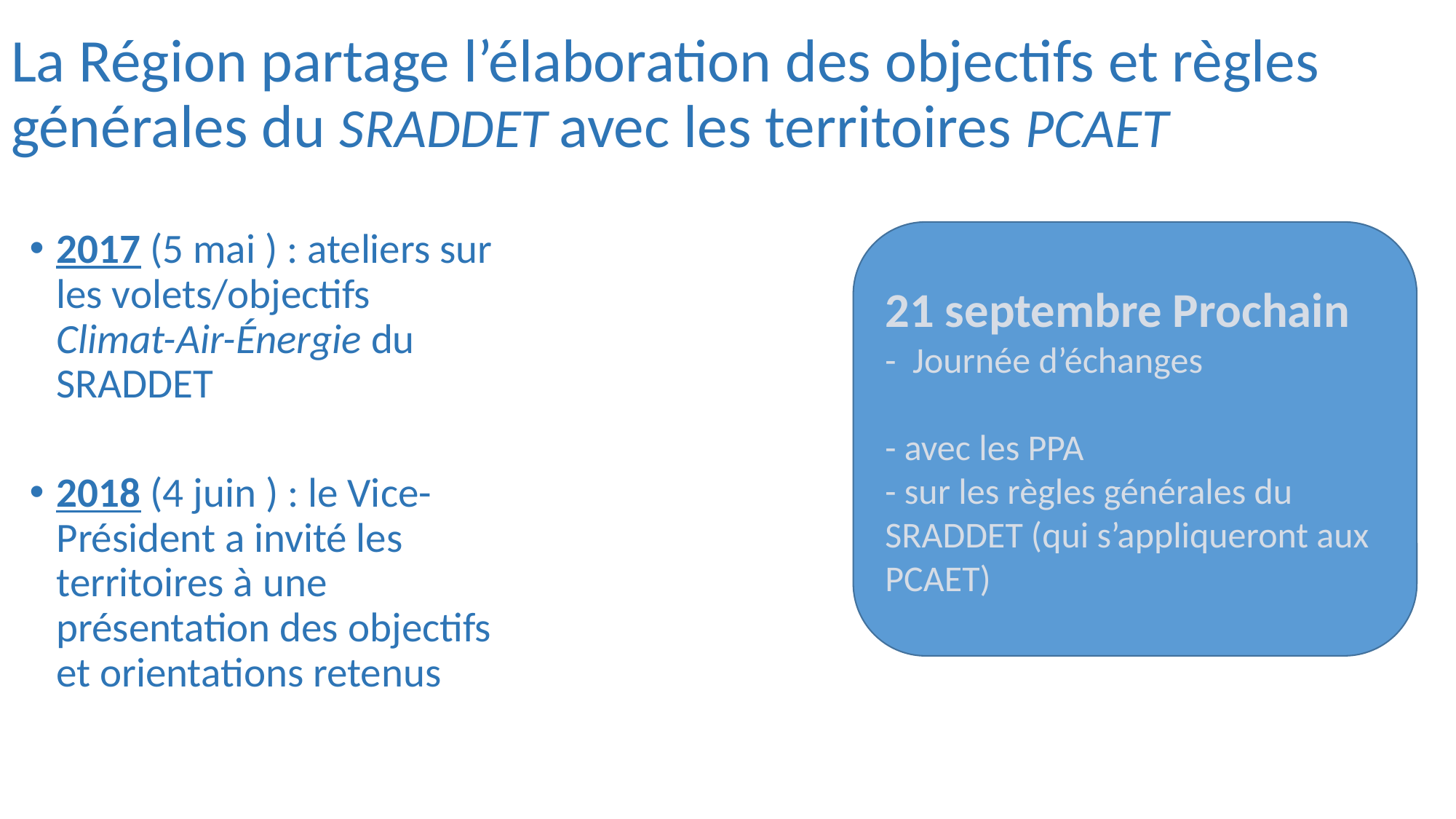

# La Région partage l’élaboration des objectifs et règles générales du SRADDET avec les territoires PCAET
2017 (5 mai ) : ateliers sur les volets/objectifs Climat-Air-Énergie du SRADDET
2018 (4 juin ) : le Vice-Président a invité les territoires à une présentation des objectifs et orientations retenus

21 septembre Prochain
-  Journée d’échanges
- avec les PPA
- sur les règles générales du SRADDET (qui s’appliqueront aux PCAET)